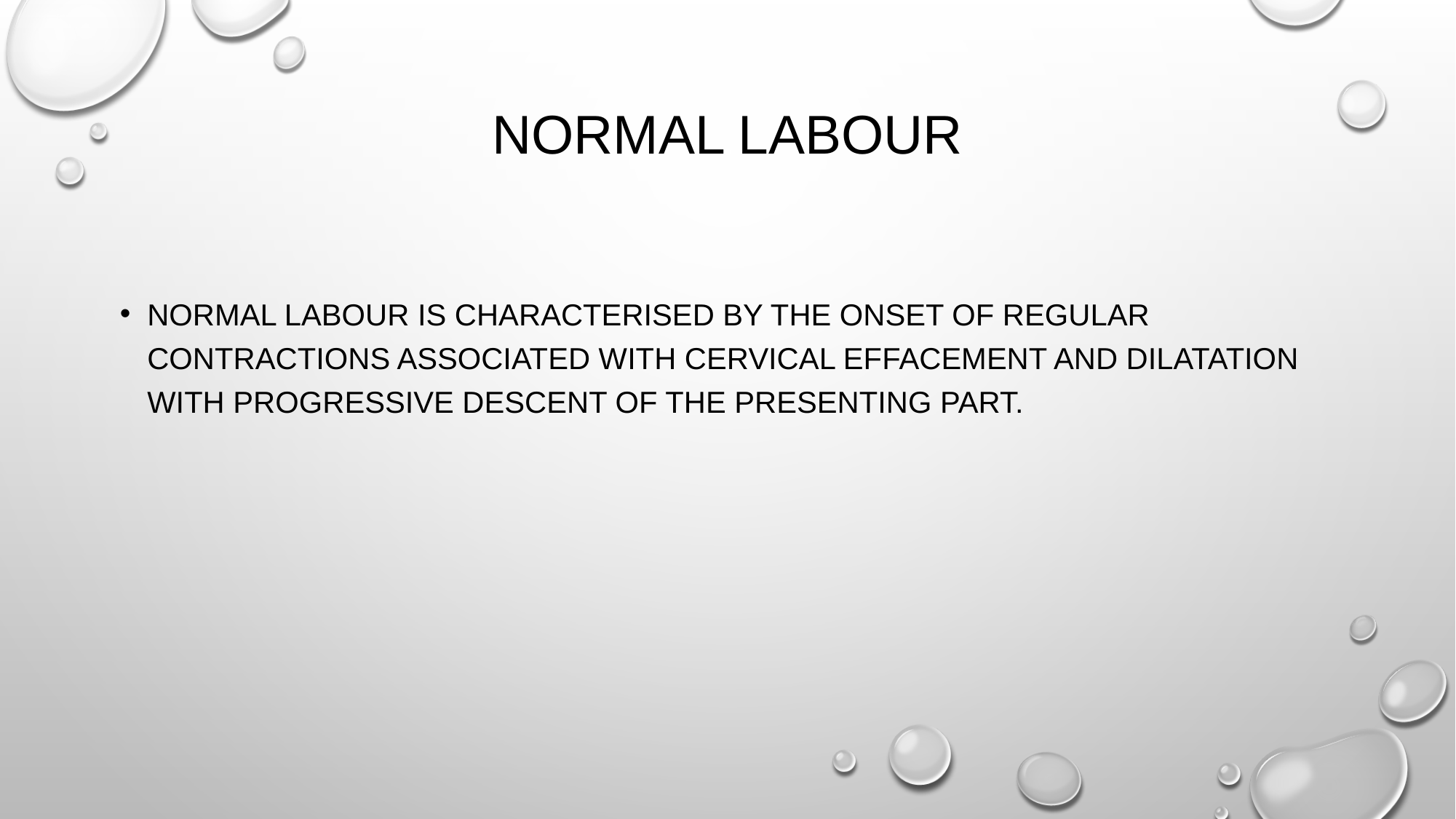

# Normal labour
Normal labour is characterised by the onset of regular contractions associated with cervical effacement and dilatation with progressive descent of the presenting part.